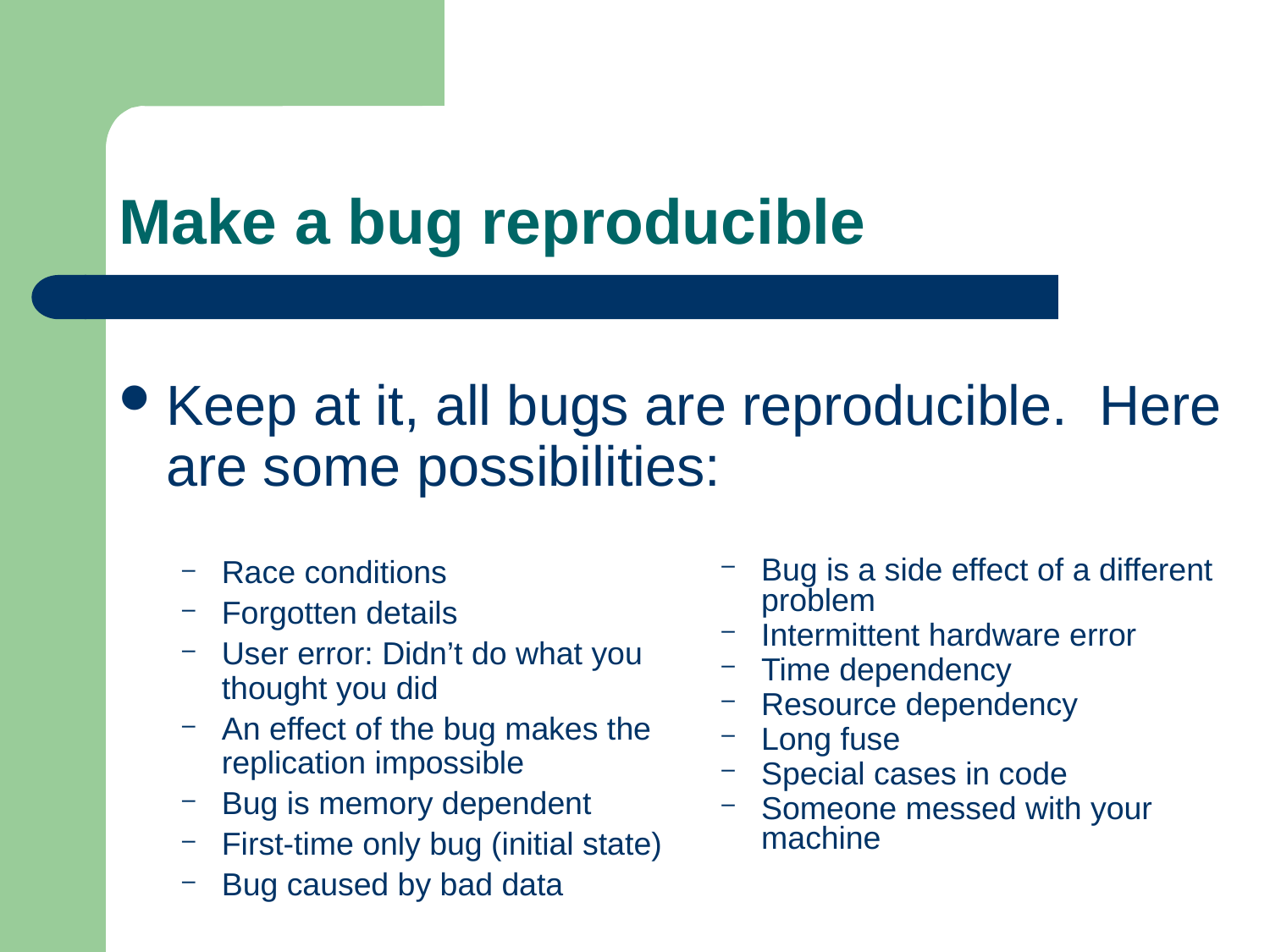

# Make a bug reproducible
Keep at it, all bugs are reproducible.  Here are some possibilities:
Race conditions
Forgotten details
User error: Didn’t do what you thought you did
An effect of the bug makes the replication impossible
Bug is memory dependent
First-time only bug (initial state)
Bug caused by bad data
Bug is a side effect of a different problem
Intermittent hardware error
Time dependency
Resource dependency
Long fuse
Special cases in code
Someone messed with your machine